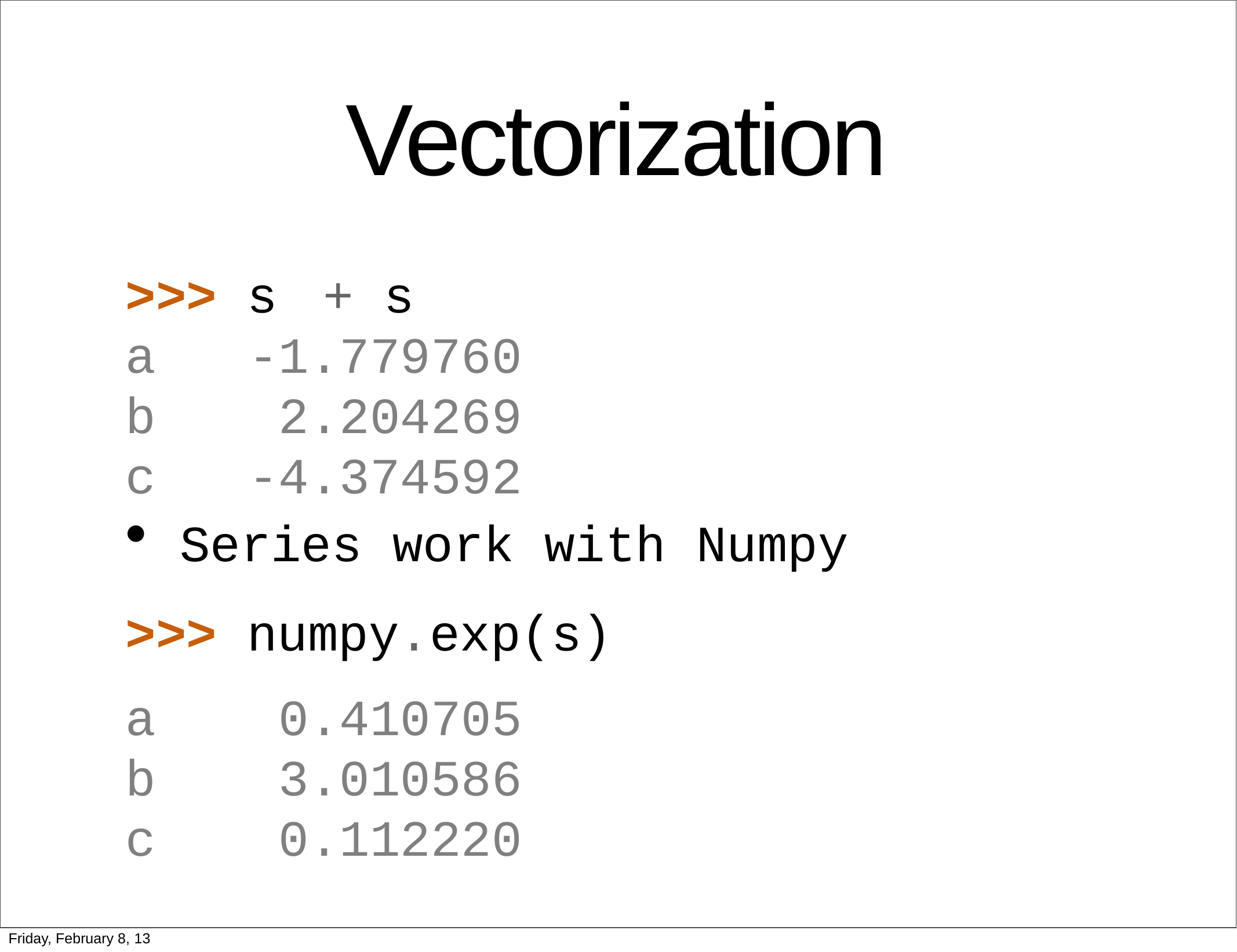

# Vectorization
| >>> | s + s |
| --- | --- |
| a | -1.779760 |
| b | 2.204269 |
| c | -4.374592 |
Series work with Numpy
>>> numpy.exp(s)
| a | 0.410705 |
| --- | --- |
| b | 3.010586 |
| c | 0.112220 |
Friday, February 8, 13